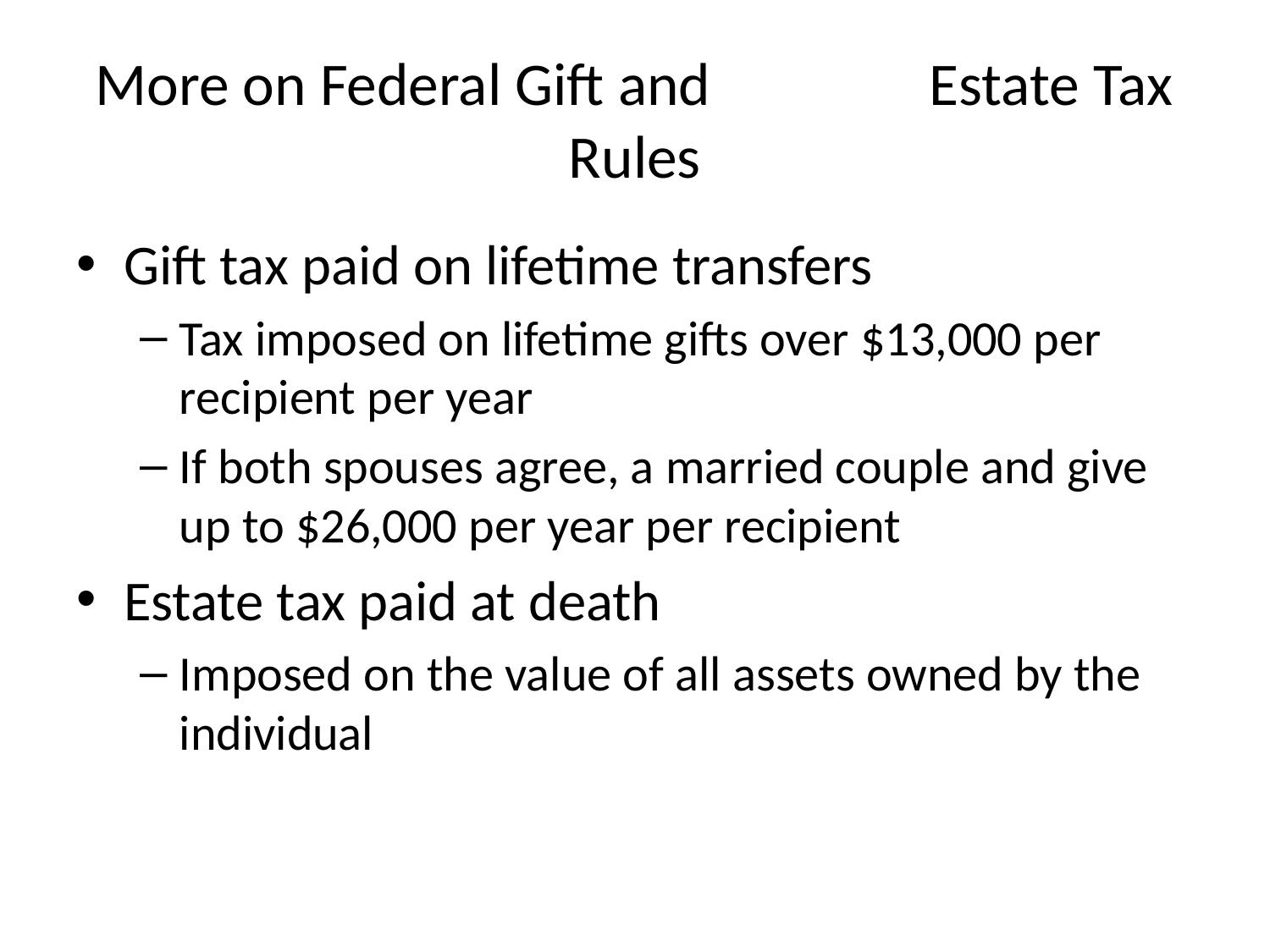

# More on Federal Gift and                Estate Tax Rules
Gift tax paid on lifetime transfers
Tax imposed on lifetime gifts over $13,000 per recipient per year
If both spouses agree, a married couple and give up to $26,000 per year per recipient
Estate tax paid at death
Imposed on the value of all assets owned by the individual